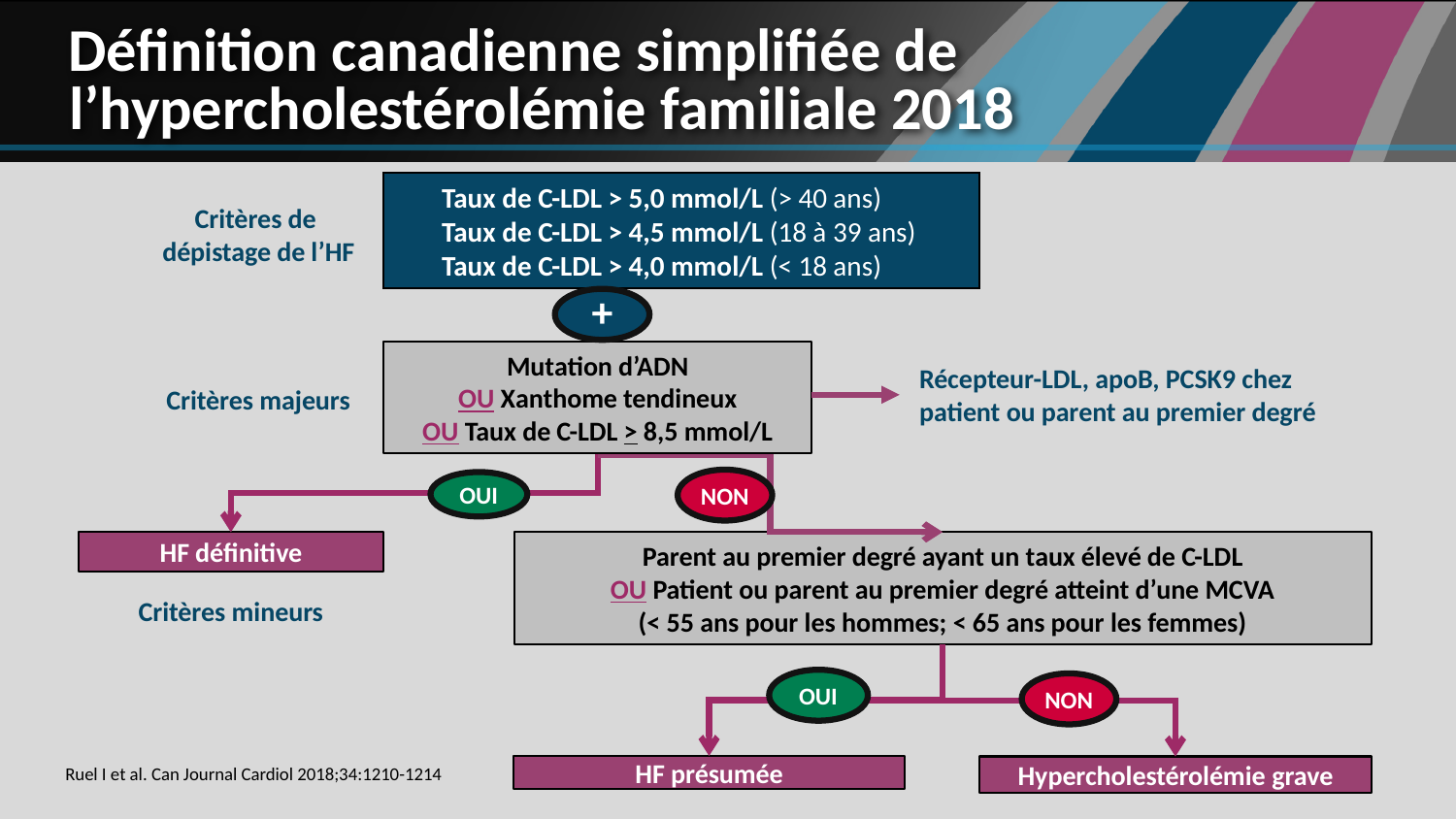

# Définition canadienne simplifiée de l’hypercholestérolémie familiale 2018
Taux de C-LDL > 5,0 mmol/L (> 40 ans)
Taux de C-LDL > 4,5 mmol/L (18 à 39 ans)
Taux de C-LDL > 4,0 mmol/L (< 18 ans)
Critères de
dépistage de l’HF
+
Mutation d’ADN
OU Xanthome tendineux
OU Taux de C-LDL > 8,5 mmol/L
Critères majeurs
Récepteur-LDL, apoB, PCSK9 chez patient ou parent au premier degré
NON
Parent au premier degré ayant un taux élevé de C-LDL
OU Patient ou parent au premier degré atteint d’une MCVA
(< 55 ans pour les hommes; < 65 ans pour les femmes)
Critères mineurs
OUI
HF définitive
OUI
HF présumée
NON
Hypercholestérolémie grave
Ruel I et al. Can Journal Cardiol 2018;34:1210-1214